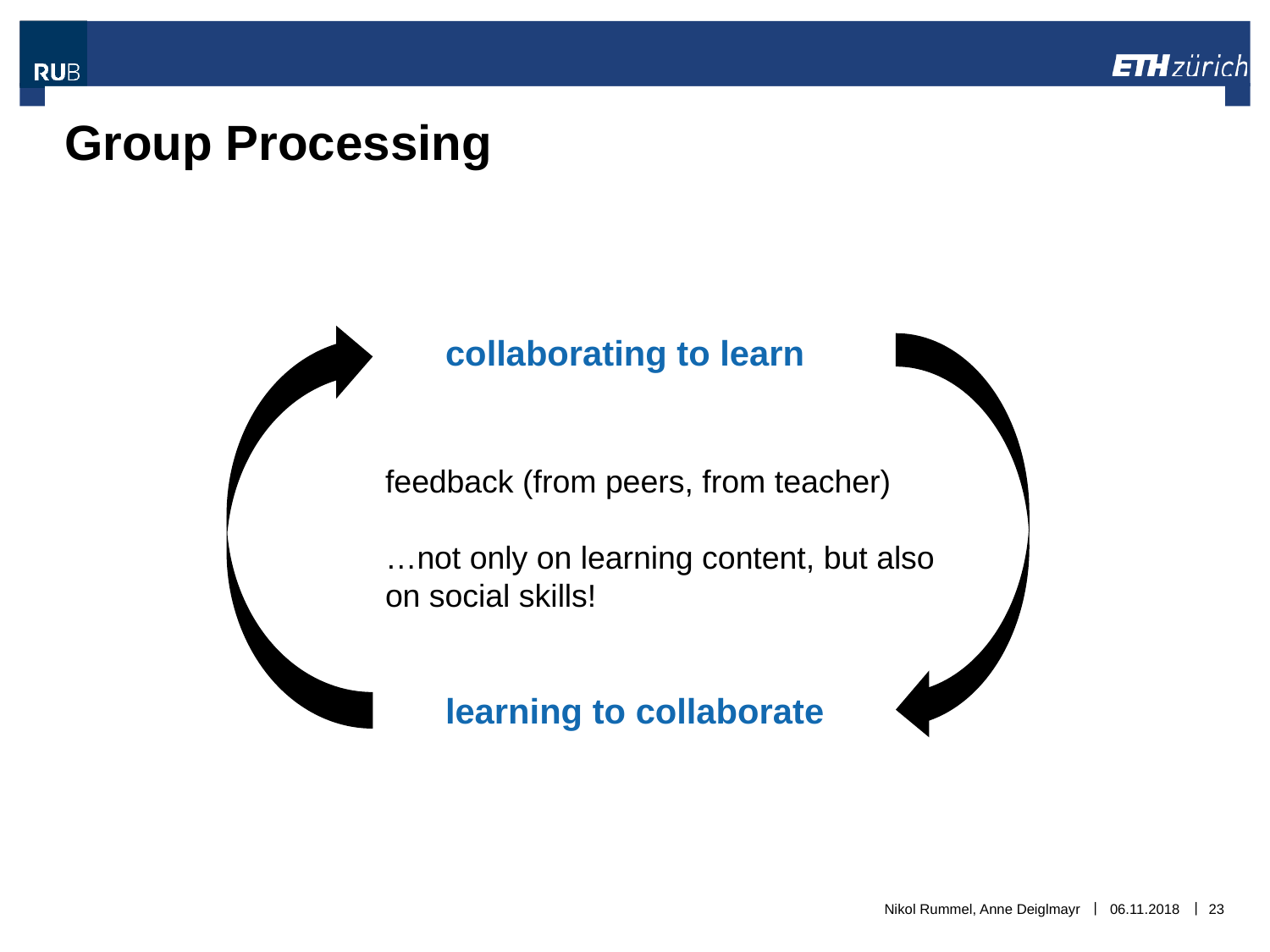

# Group Processing

			collaborating to learn

			learning to collaborate

feedback (from peers, from teacher)

…not only on learning content, but also on social skills!
Nikol Rummel, Anne Deiglmayr
06.11.2018
23